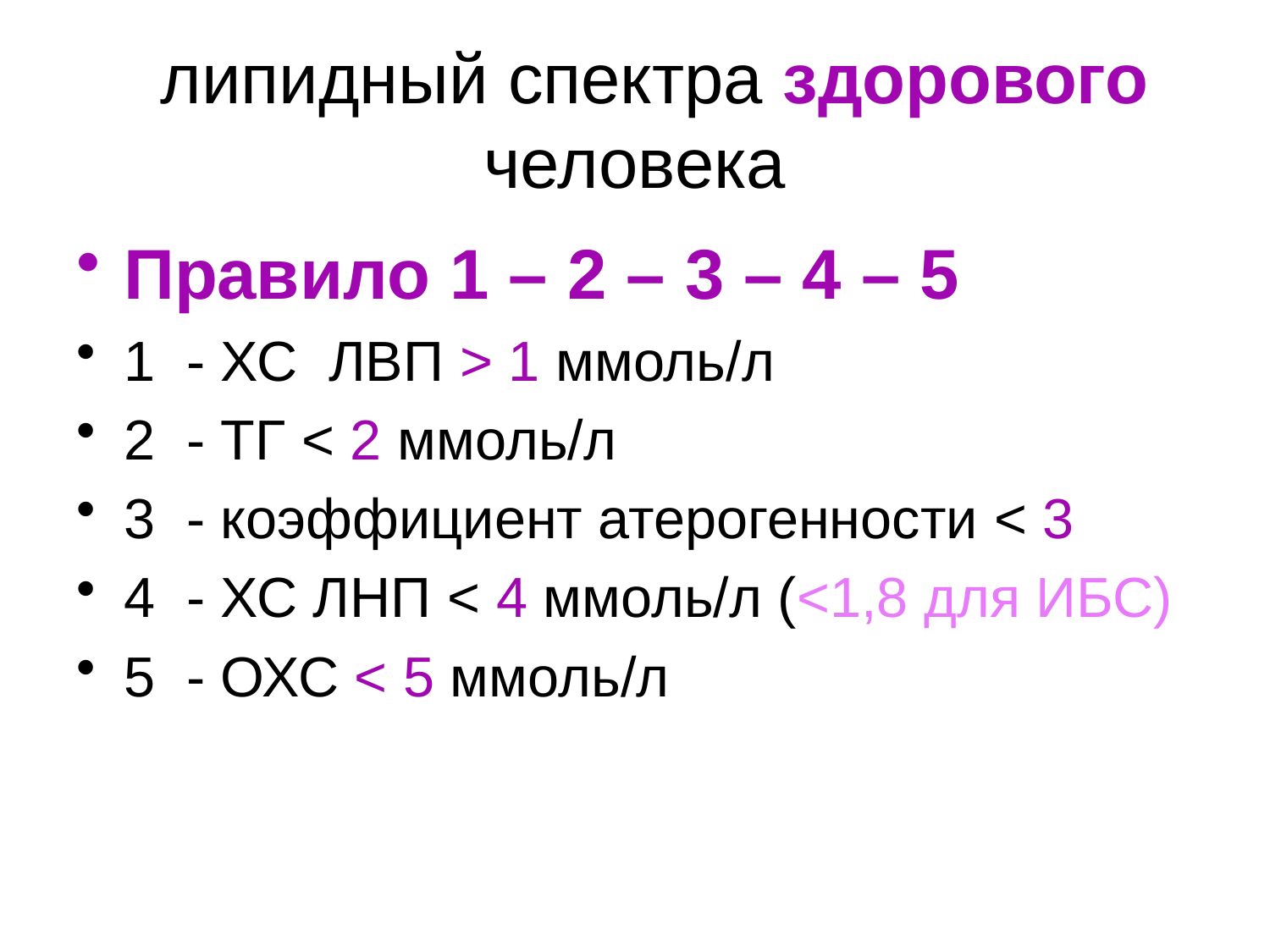

липидный спектра здорового человека
Правило 1 – 2 – 3 – 4 – 5
1  - ХС  ЛВП > 1 ммоль/л
2  - ТГ < 2 ммоль/л
3  - коэффициент атерогенности < 3
4  - ХС ЛНП < 4 ммоль/л (<1,8 для ИБС)
5  - ОХС < 5 ммоль/л